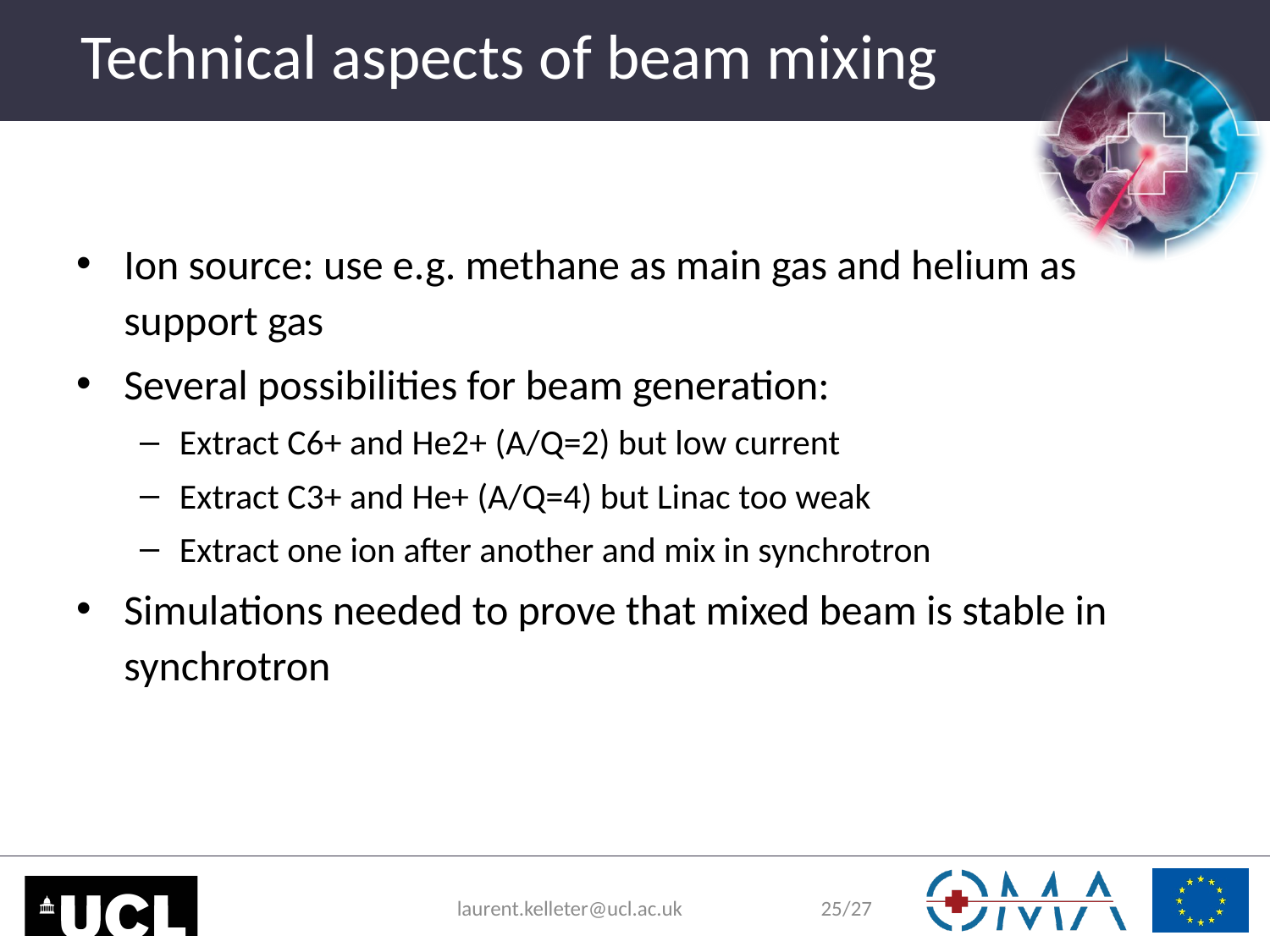

# Technical aspects of beam mixing
Ion source: use e.g. methane as main gas and helium as support gas
Several possibilities for beam generation:
Extract C6+ and He2+ (A/Q=2) but low current
Extract C3+ and He+ (A/Q=4) but Linac too weak
Extract one ion after another and mix in synchrotron
Simulations needed to prove that mixed beam is stable in synchrotron

laurent.kelleter@ucl.ac.uk
25/27